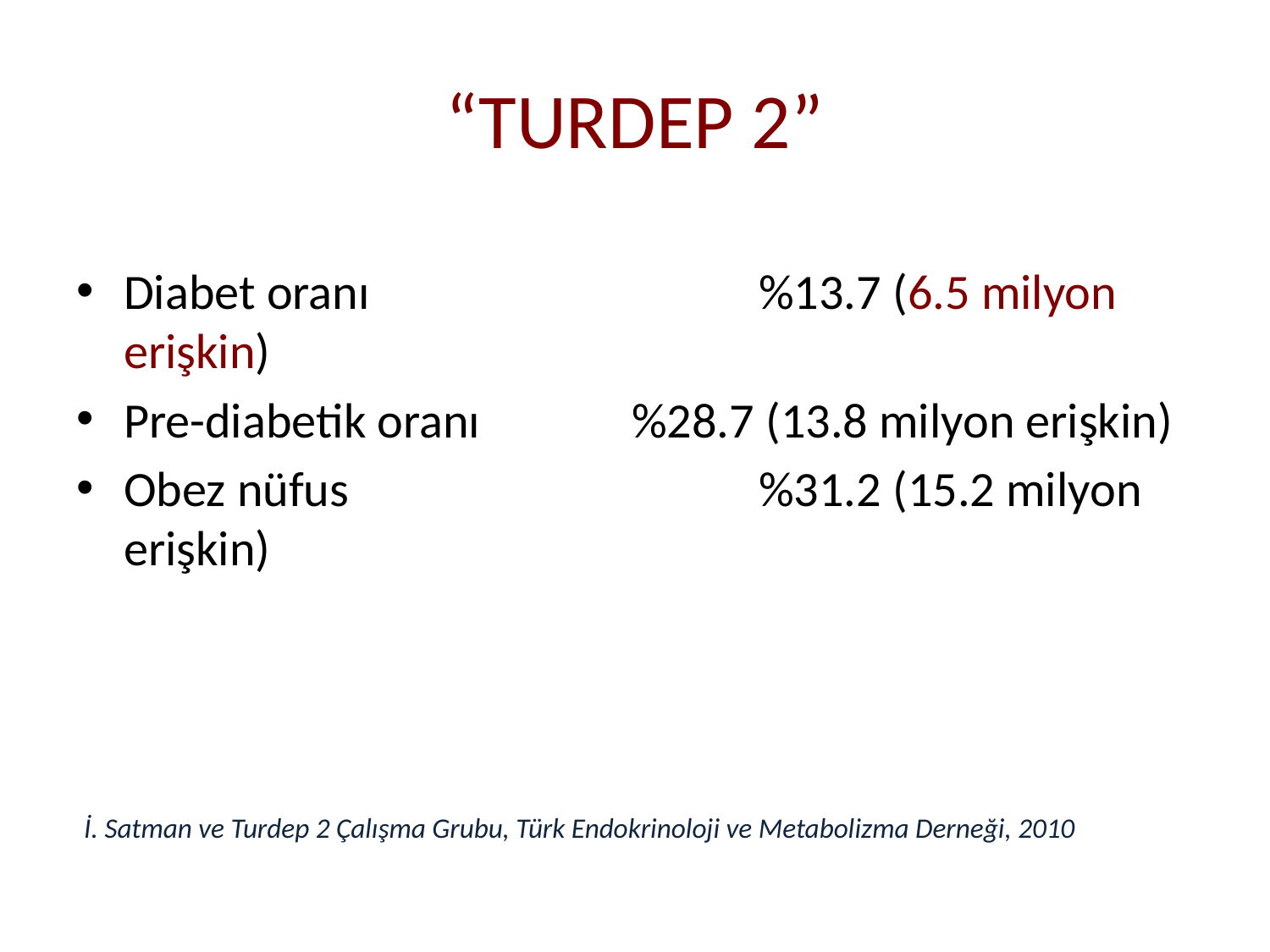

# “TURDEP 2”
Diabet oranı				%13.7 (6.5 milyon erişkin)
Pre-diabetik oranı 		%28.7 (13.8 milyon erişkin)
Obez nüfus				%31.2 (15.2 milyon erişkin)
İ. Satman ve Turdep 2 Çalışma Grubu, Türk Endokrinoloji ve Metabolizma Derneği, 2010